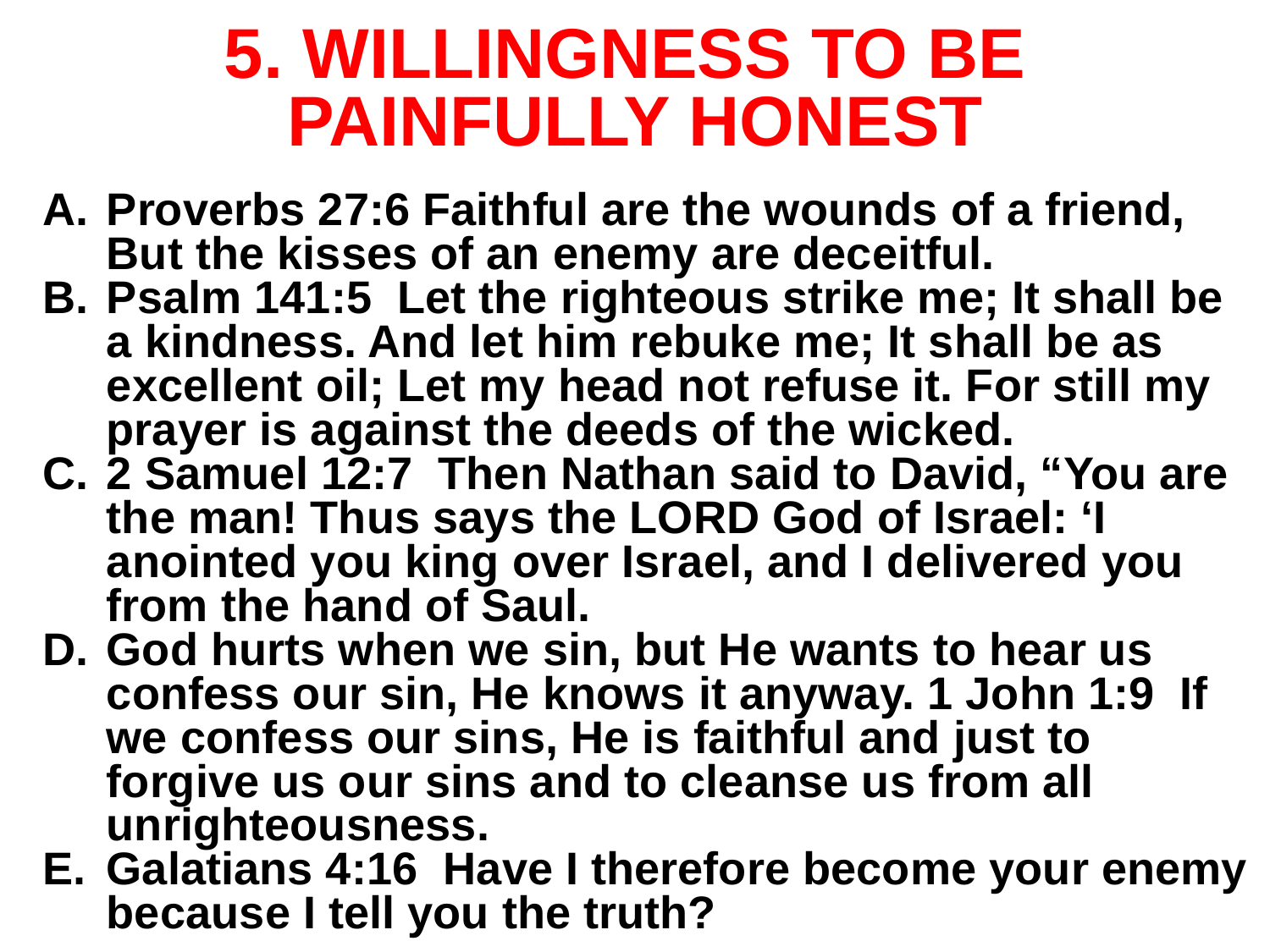

# 5. WILLINGNESS TO BE PAINFULLY HONEST
Proverbs 27:6 Faithful are the wounds of a friend, But the kisses of an enemy are deceitful.
Psalm 141:5  Let the righteous strike me; It shall be a kindness. And let him rebuke me; It shall be as excellent oil; Let my head not refuse it. For still my prayer is against the deeds of the wicked.
2 Samuel 12:7  Then Nathan said to David, “You are the man! Thus says the LORD God of Israel: ‘I anointed you king over Israel, and I delivered you from the hand of Saul.
God hurts when we sin, but He wants to hear us confess our sin, He knows it anyway. 1 John 1:9  If we confess our sins, He is faithful and just to forgive us our sins and to cleanse us from all unrighteousness.
Galatians 4:16  Have I therefore become your enemy because I tell you the truth?